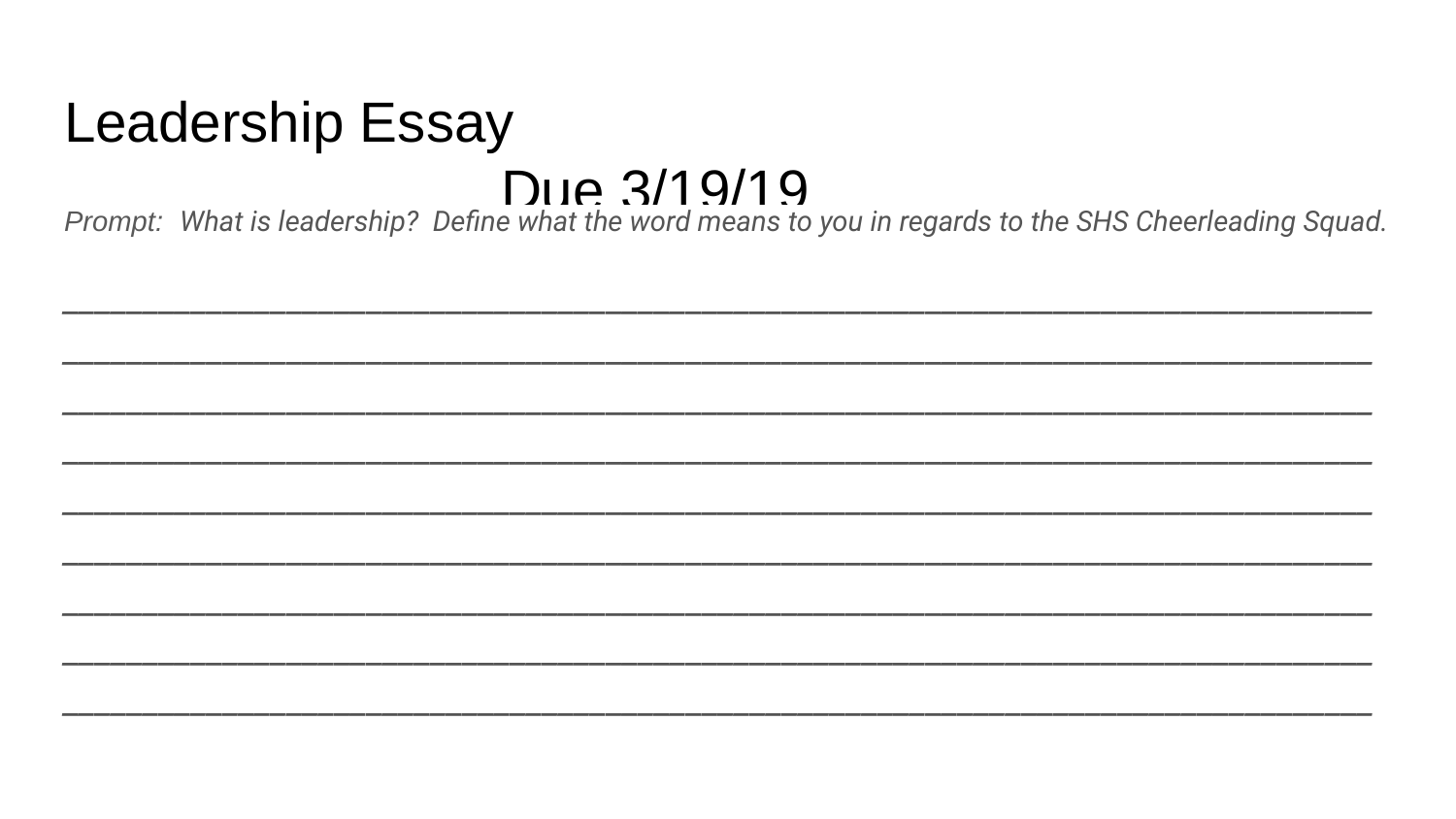

# Leadership Essay									Due 3/19/19
Prompt:  What is leadership?  Define what the word means to you in regards to the SHS Cheerleading Squad.
__________________________________________________________________________________________________________________________________________________________________________________________________________________________________________________________________________________________________________________________________________________________________________________________________________________________________________________________________________________________________________________________________________________________________________________________________________________________________________________________________________________________________________________________________________________________________